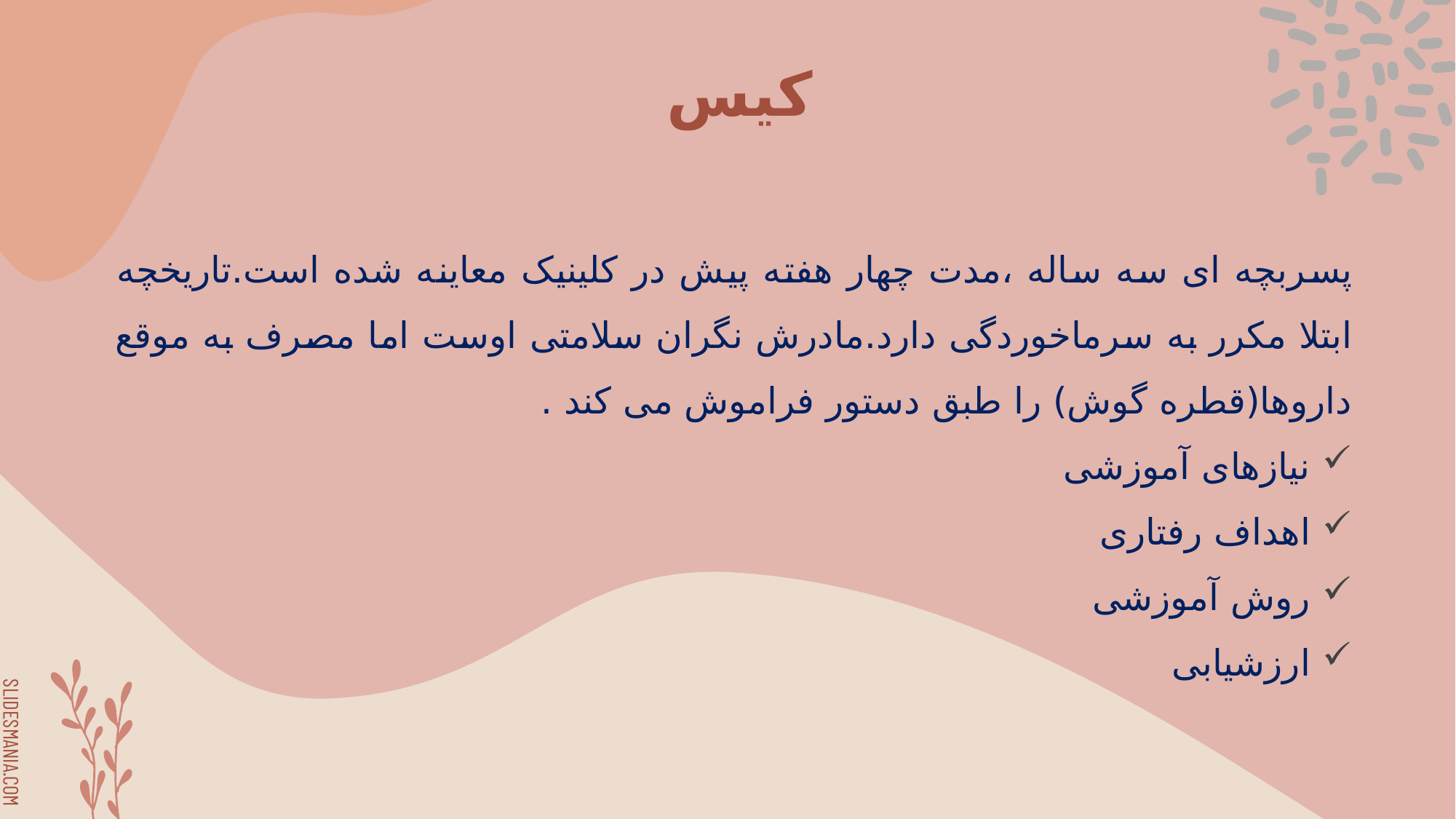

# کیس
پسربچه ای سه ساله ،مدت چهار هفته پیش در کلینیک معاینه شده است.تاریخچه ابتلا مکرر به سرماخوردگی دارد.مادرش نگران سلامتی اوست اما مصرف به موقع داروها(قطره گوش) را طبق دستور فراموش می کند .
نیازهای آموزشی
اهداف رفتاری
روش آموزشی
ارزشیابی